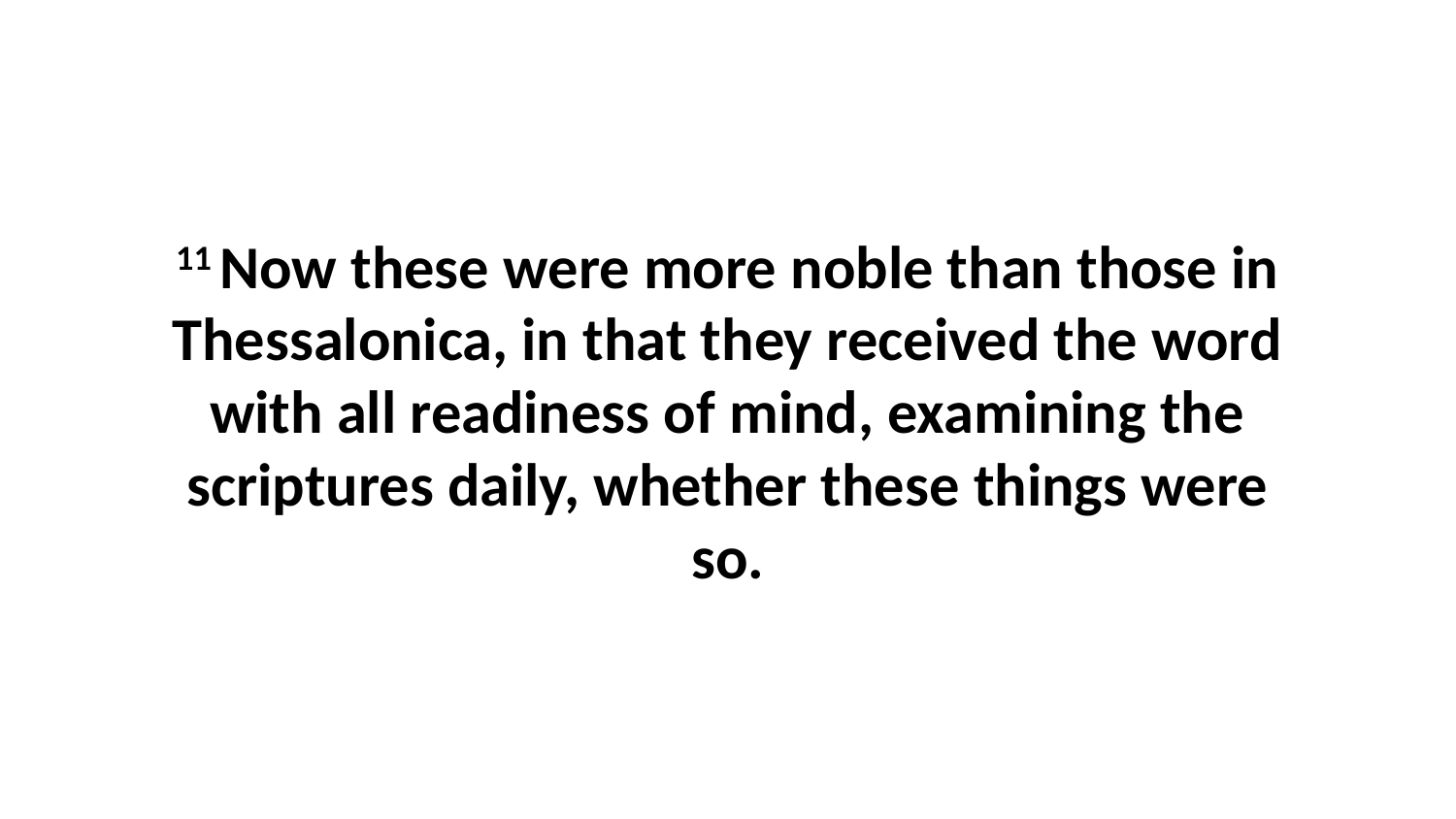

11 Now these were more noble than those in Thessalonica, in that they received the word with all readiness of mind, examining the scriptures daily, whether these things were so.